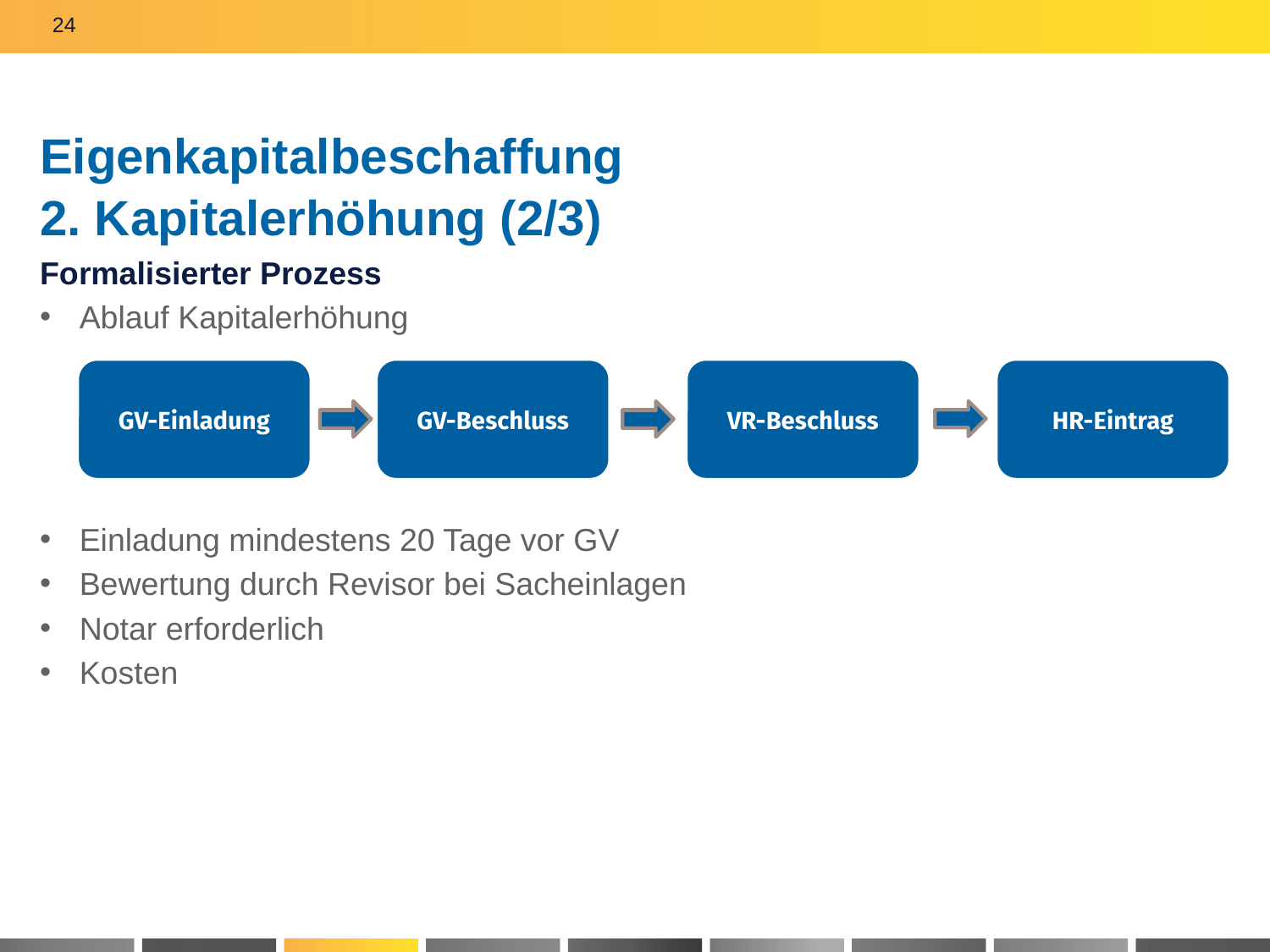

24
# Eigenkapitalbeschaffung 2. Kapitalerhöhung (2/3)
Formalisierter Prozess
Ablauf Kapitalerhöhung

Einladung mindestens 20 Tage vor GV
Bewertung durch Revisor bei Sacheinlagen
Notar erforderlich
Kosten

VR-Beschluss
GV-Einladung
GV-Beschluss
VR-Beschluss
HR-Eintrag
GV-Einladung
GV-Beschluss